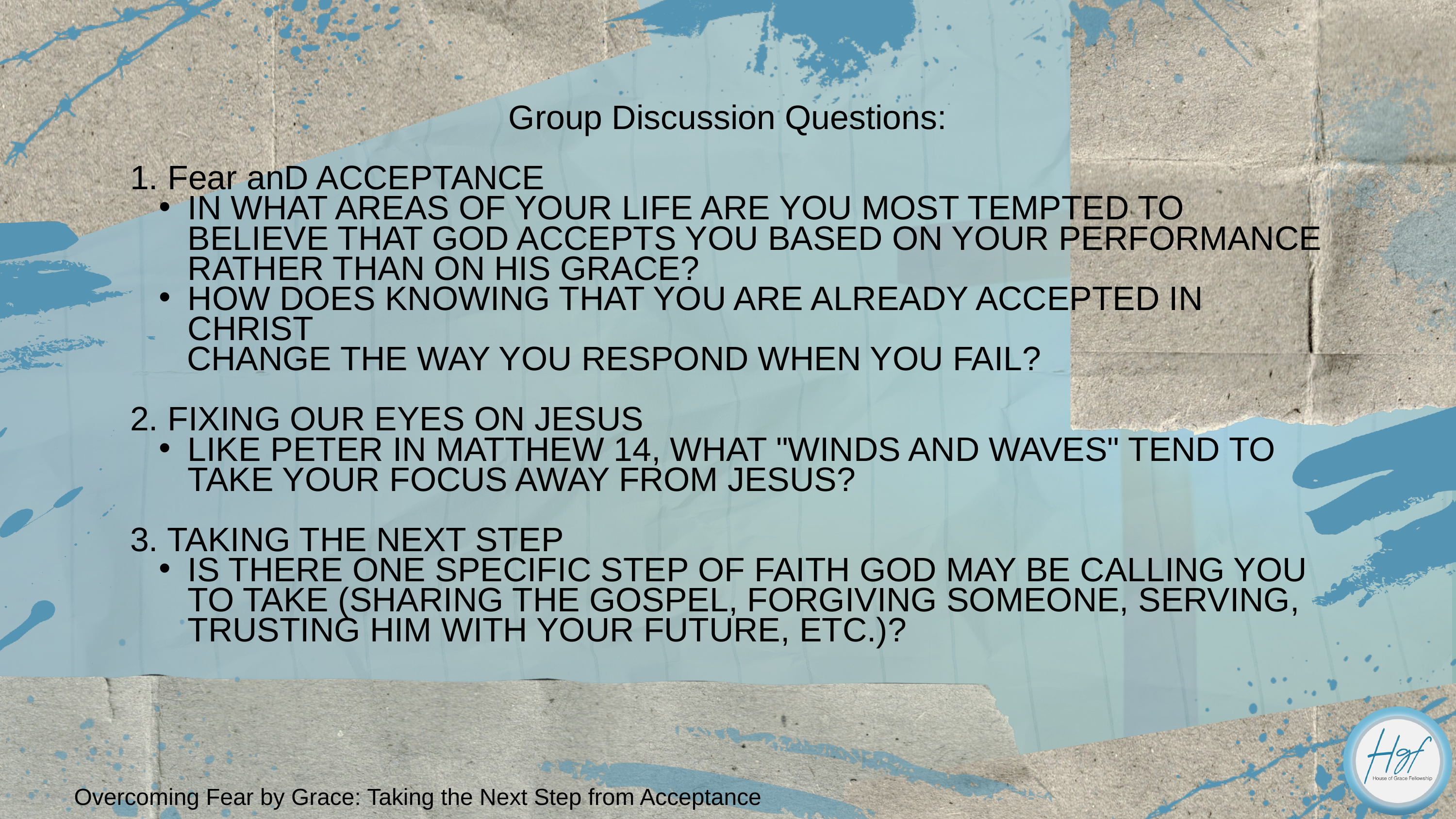

Group Discussion Questions:

1. Fear anD ACCEPTANCE
IN WHAT AREAS OF YOUR LIFE ARE YOU MOST TEMPTED TO BELIEVE THAT GOD ACCEPTS YOU BASED ON YOUR PERFORMANCE RATHER THAN ON HIS GRACE?
HOW DOES KNOWING THAT YOU ARE ALREADY ACCEPTED IN CHRIST
      CHANGE THE WAY YOU RESPOND WHEN YOU FAIL?

2. FIXING OUR EYES ON JESUS
LIKE PETER IN MATTHEW 14, WHAT "WINDS AND WAVES" TEND TO TAKE YOUR FOCUS AWAY FROM JESUS?

3. TAKING THE NEXT STEP
IS THERE ONE SPECIFIC STEP OF FAITH GOD MAY BE CALLING YOU TO TAKE (SHARING THE GOSPEL, FORGIVING SOMEONE, SERVING, TRUSTING HIM WITH YOUR FUTURE, ETC.)?

Overcoming Fear by Grace: Taking the Next Step from Acceptance